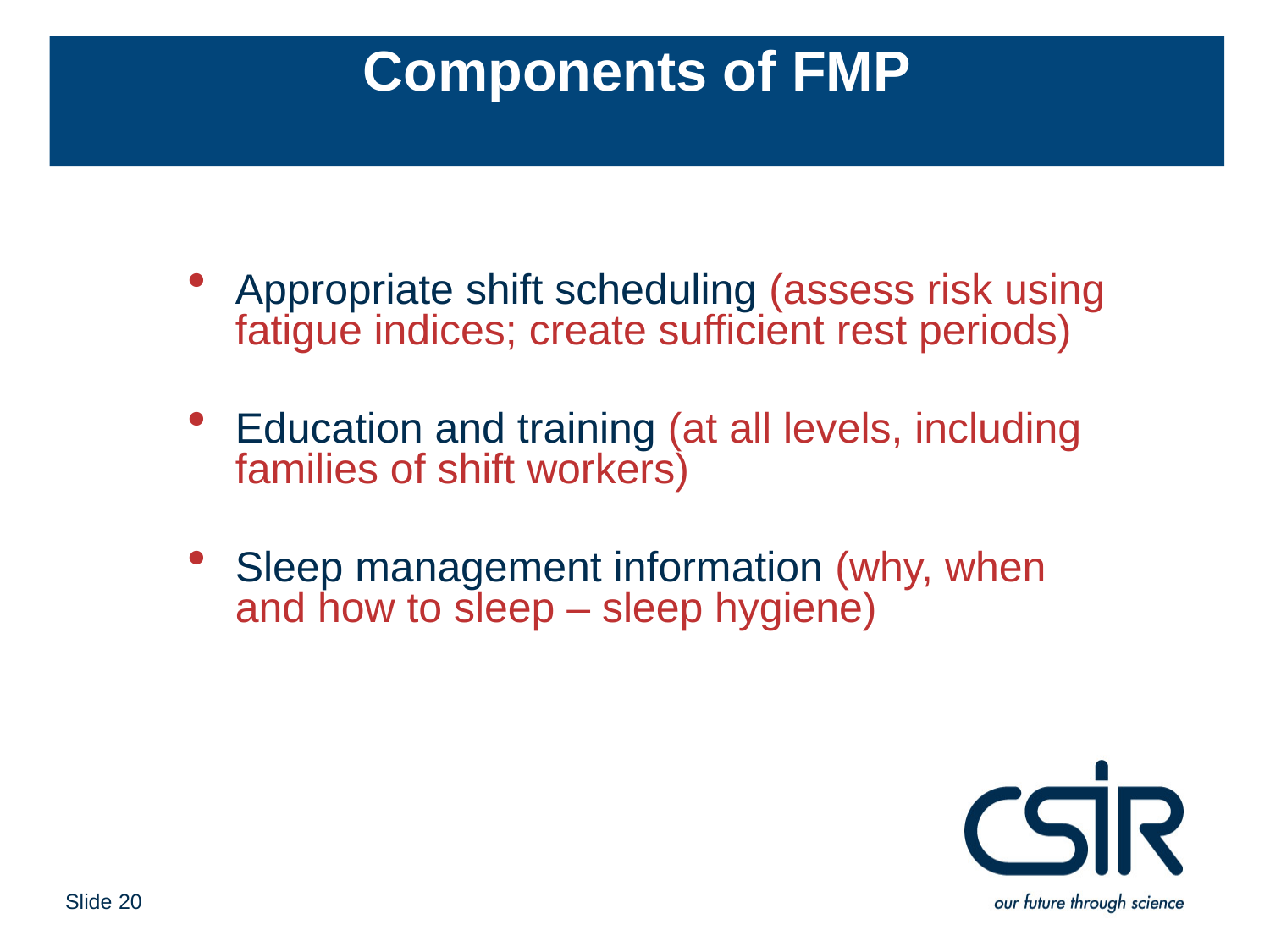

# Components of FMP

Appropriate shift scheduling (assess risk using fatigue indices; create sufficient rest periods)

Education and training (at all levels, including families of shift workers)

Sleep management information (why, when and how to sleep – sleep hygiene)